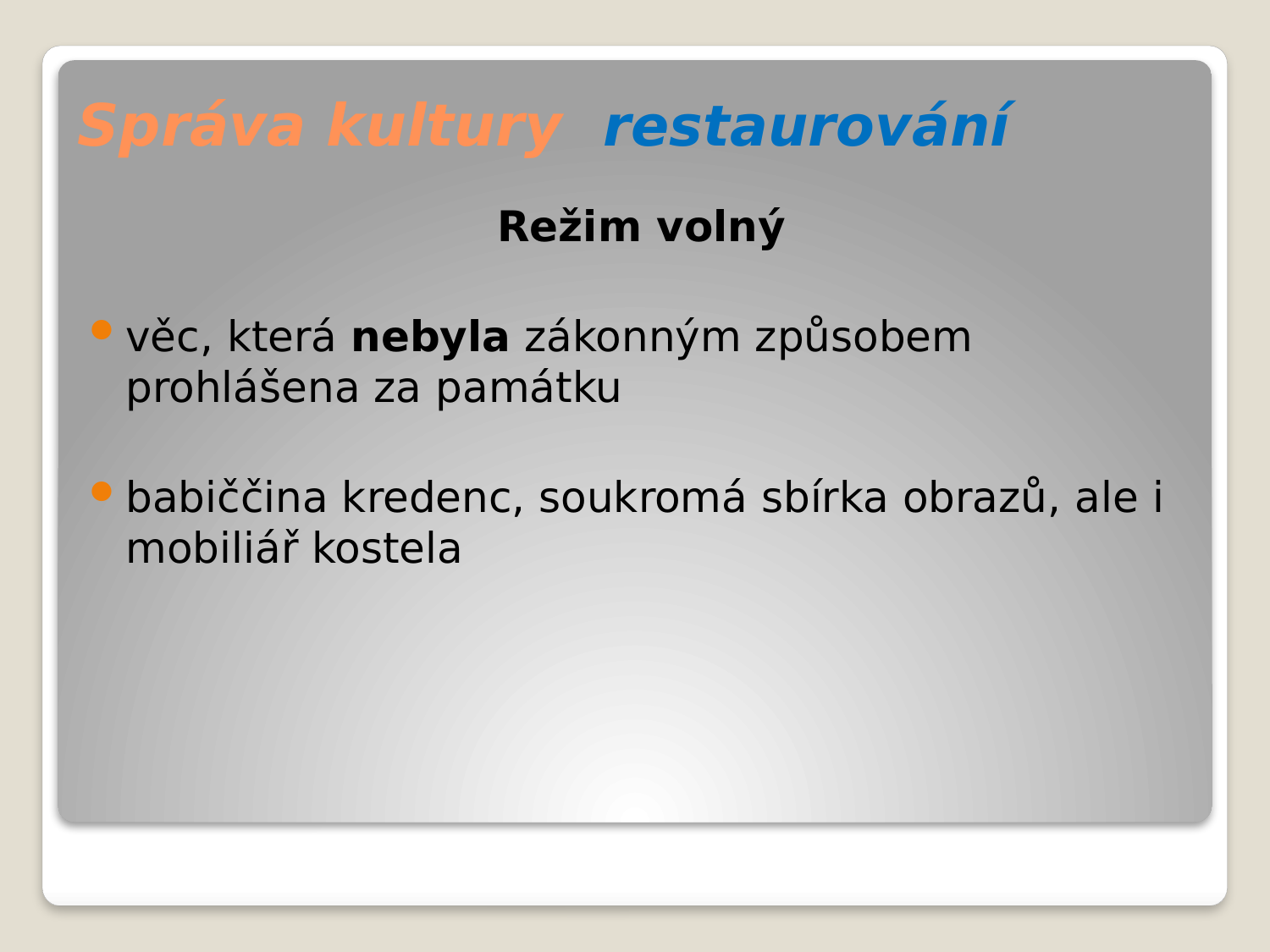

# Správa kultury  restaurování
Režim volný

věc, která nebyla zákonným způsobem prohlášena za památku

babiččina kredenc, soukromá sbírka obrazů, ale i  mobiliář kostela